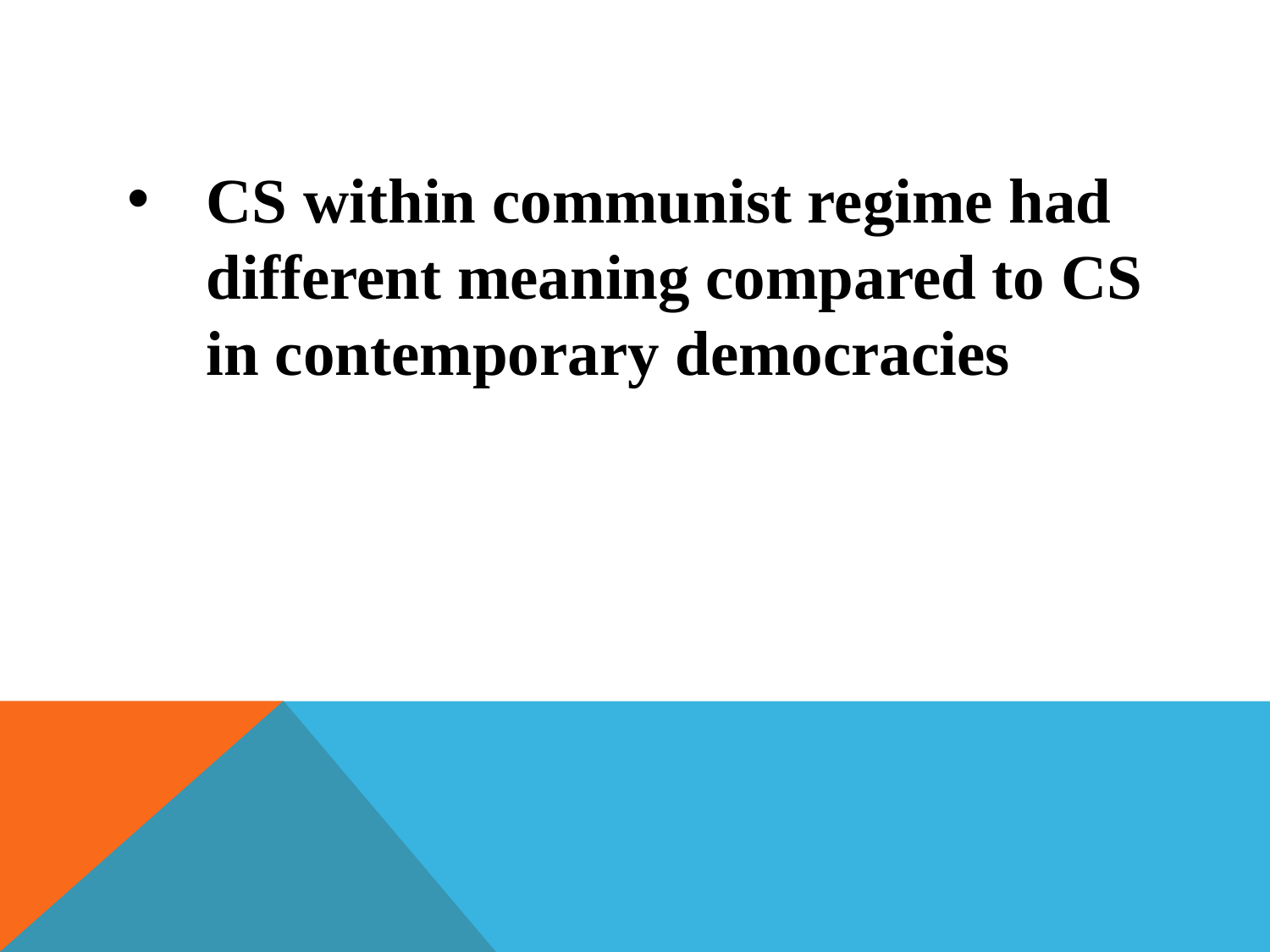

#
CS within communist regime had different meaning compared to CS in contemporary democracies